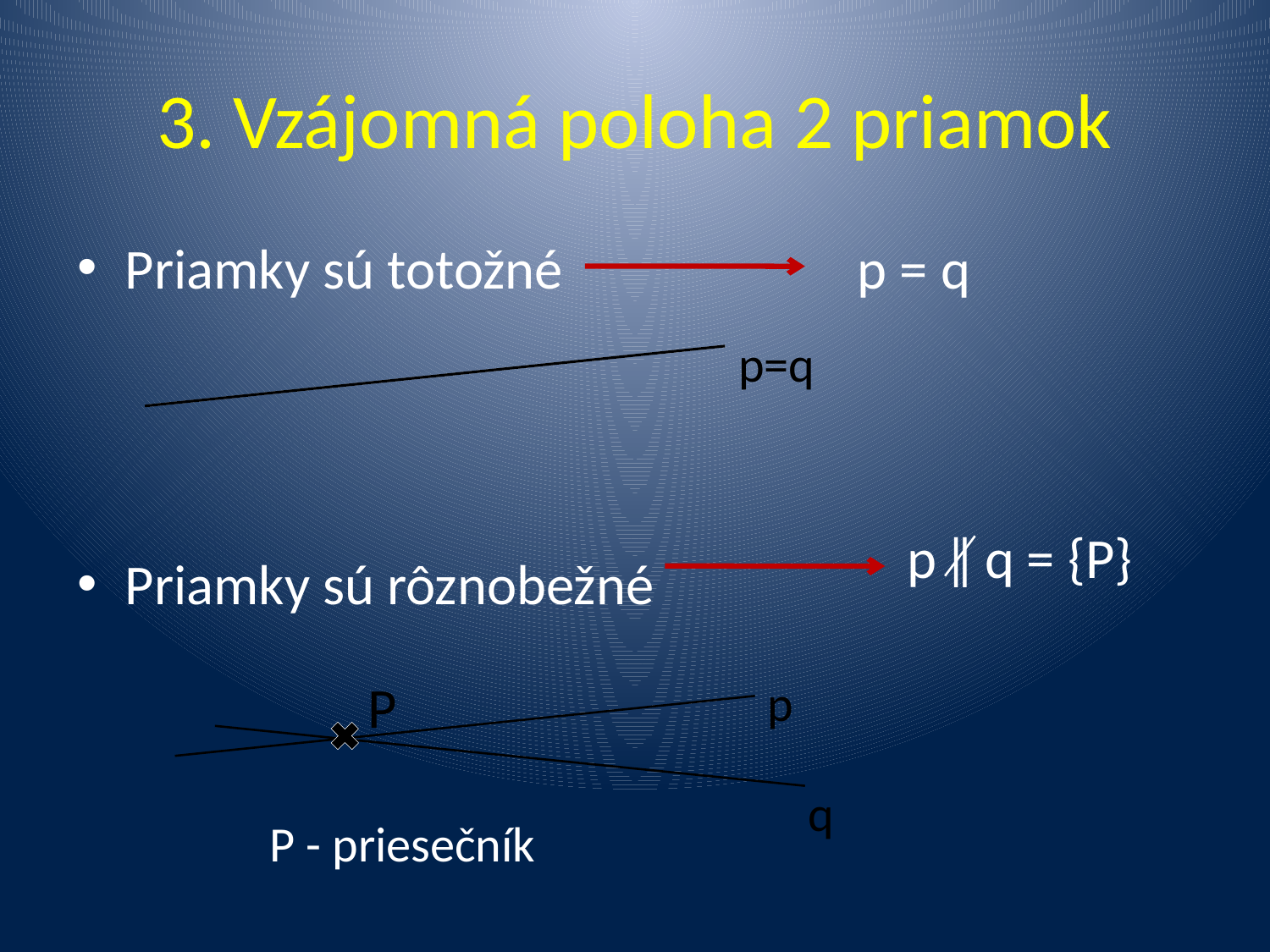

# 3. Vzájomná poloha 2 priamok
Priamky sú totožné

Priamky sú rôznobežné

p = q
p=q
p ‖ q = {P}
P
p

q
P - priesečník